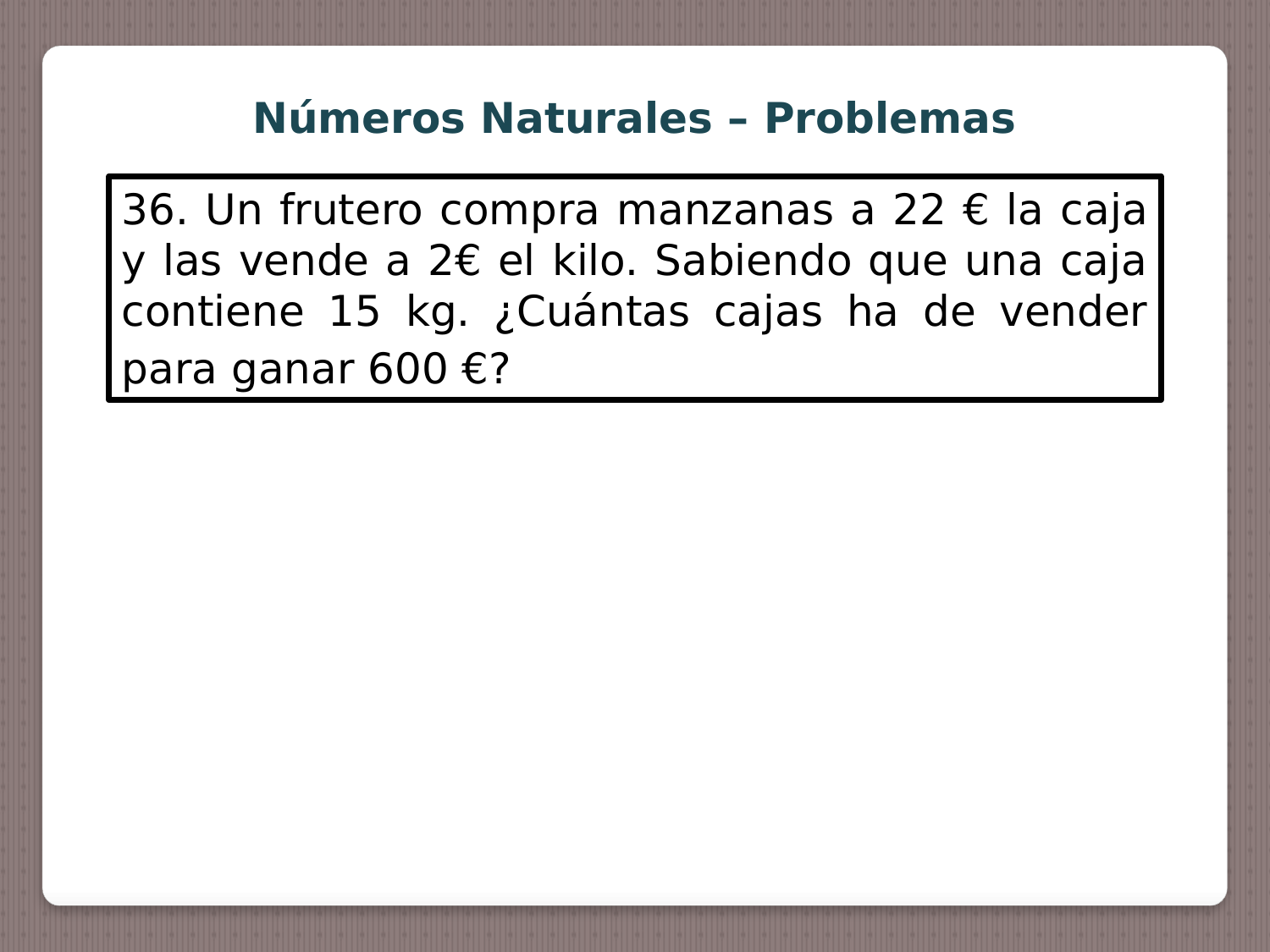

Números Naturales – Problemas
36. Un frutero compra manzanas a 22 € la caja y las vende a 2€ el kilo. Sabiendo que una caja contiene 15 kg. ¿Cuántas cajas ha de vender para ganar 600 €?